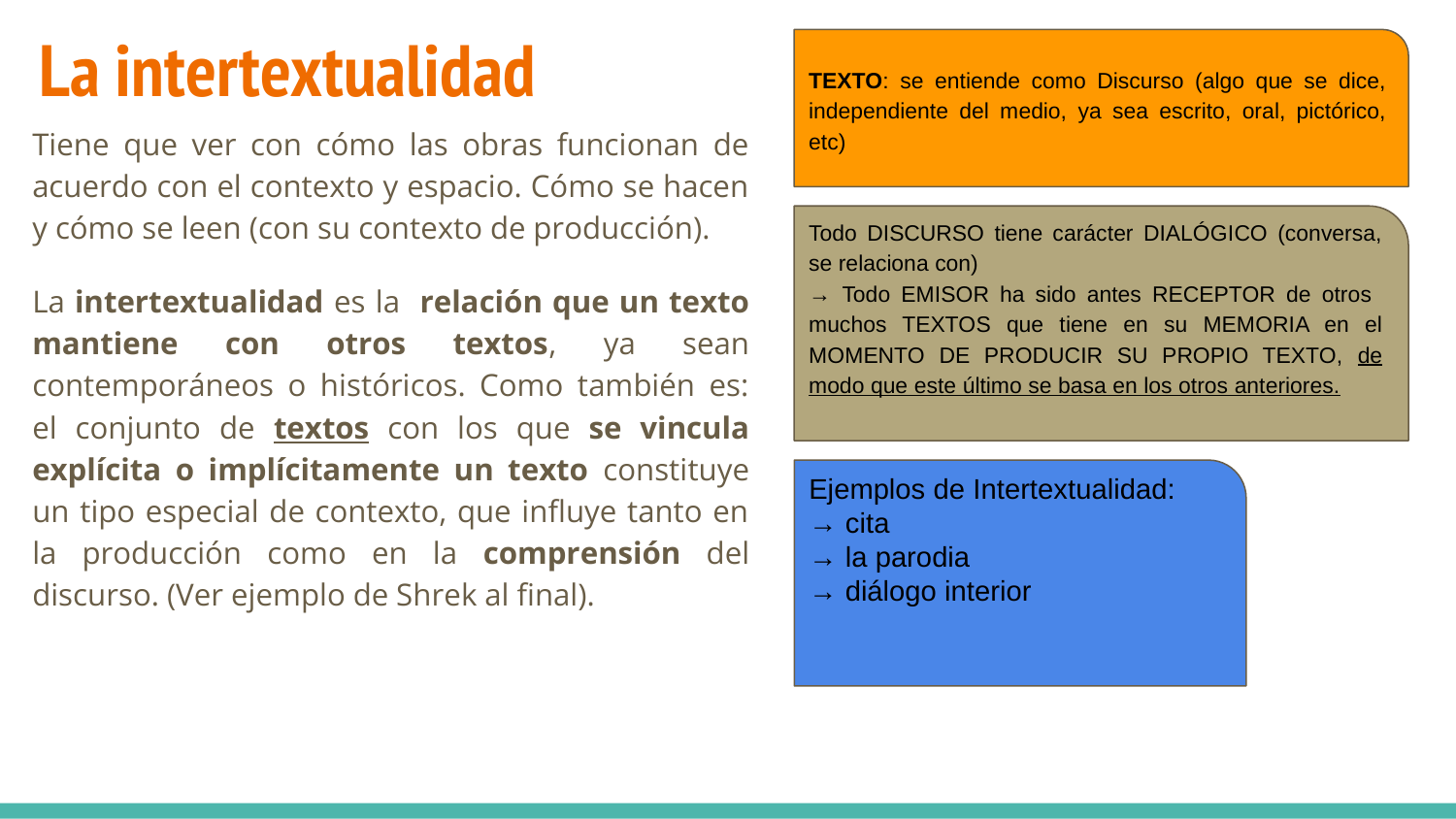

# La intertextualidad
TEXTO: se entiende como Discurso (algo que se dice, independiente del medio, ya sea escrito, oral, pictórico, etc)
Tiene que ver con cómo las obras funcionan de acuerdo con el contexto y espacio. Cómo se hacen y cómo se leen (con su contexto de producción).
La intertextualidad es la  relación que un texto mantiene con otros textos, ya sean contemporáneos o históricos. Como también es: el conjunto de textos con los que se vincula explícita o implícitamente un texto constituye un tipo especial de contexto, que influye tanto en la producción como en la comprensión del discurso. (Ver ejemplo de Shrek al final).

Todo DISCURSO tiene carácter DIALÓGICO (conversa, se relaciona con)
→ Todo EMISOR ha sido antes RECEPTOR de otros  muchos TEXTOS que tiene en su MEMORIA en el MOMENTO DE PRODUCIR SU PROPIO TEXTO, de modo que este último se basa en los otros anteriores.

Ejemplos de Intertextualidad:
→ cita
→ la parodia
→ diálogo interior